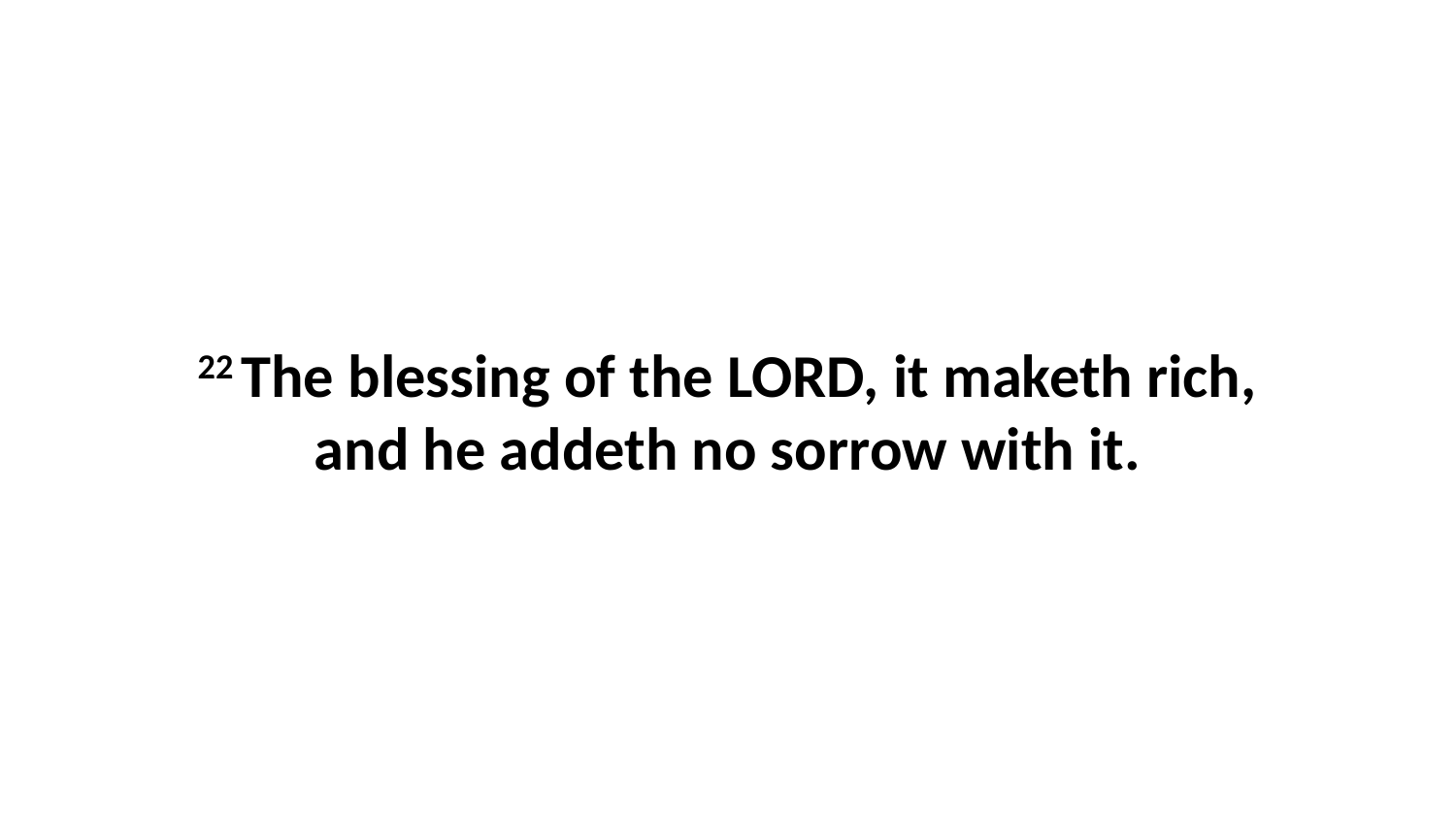

22 The blessing of the LORD, it maketh rich, and he addeth no sorrow with it.